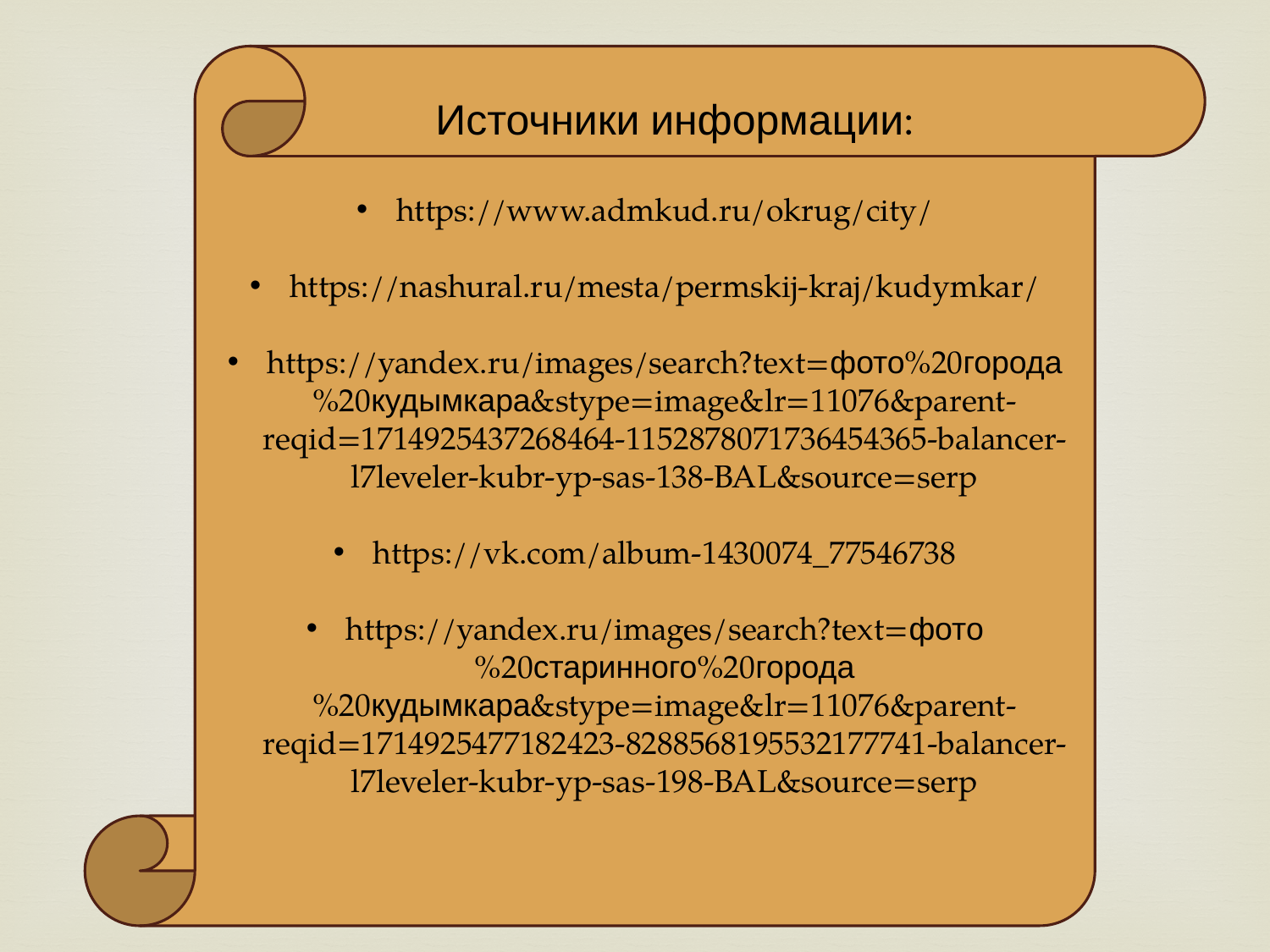

https://www.admkud.ru/okrug/city/

https://nashural.ru/mesta/permskij-kraj/kudymkar/

https://yandex.ru/images/search?text=фото%20города%20кудымкара&stype=image&lr=11076&parent-reqid=1714925437268464-1152878071736454365-balancer-l7leveler-kubr-yp-sas-138-BAL&source=serp

https://vk.com/album-1430074_77546738

https://yandex.ru/images/search?text=фото%20старинного%20города%20кудымкара&stype=image&lr=11076&parent-reqid=1714925477182423-8288568195532177741-balancer-l7leveler-kubr-yp-sas-198-BAL&source=serp

Источники информации: